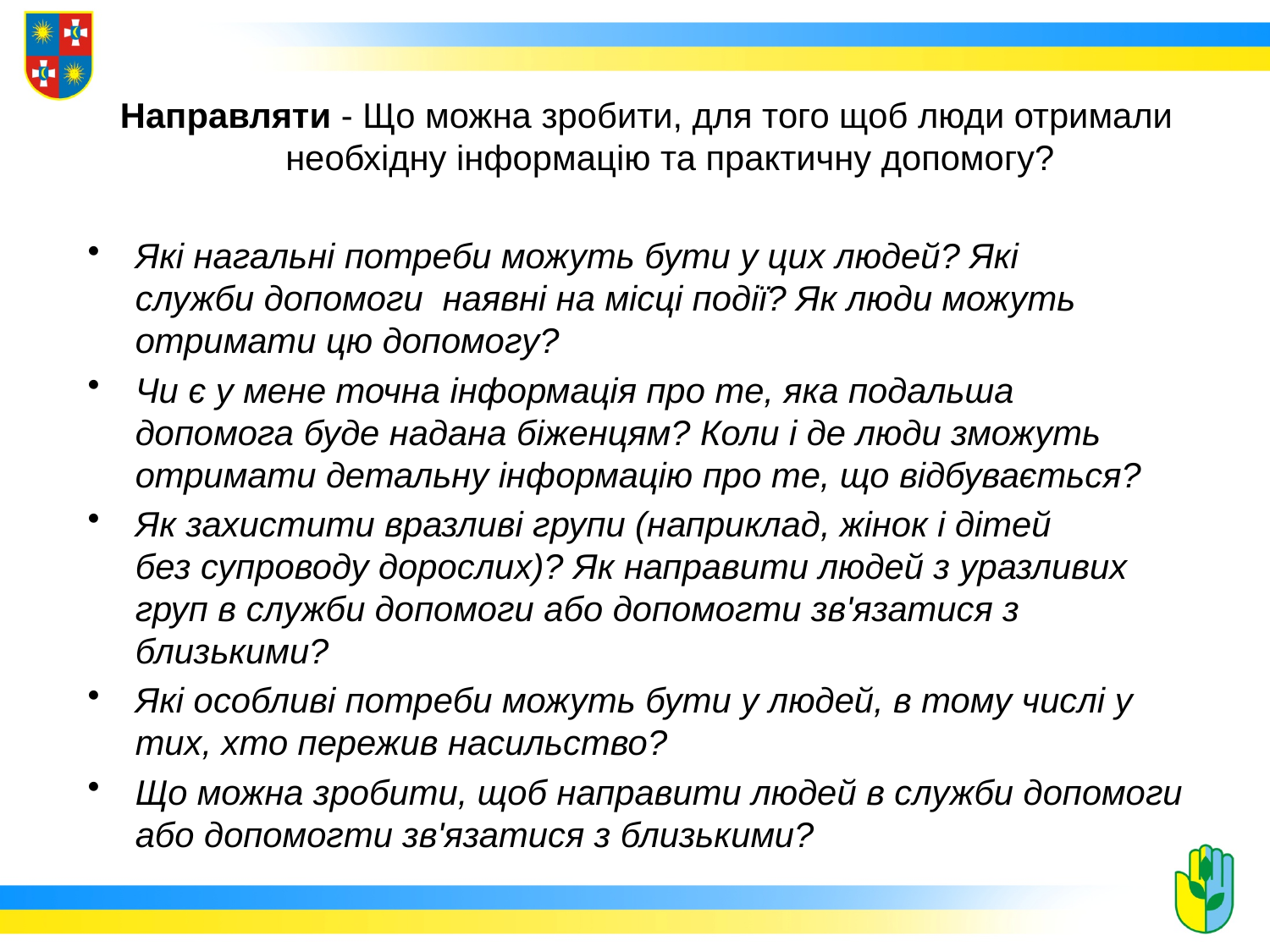

Направляти - Що можна зробити, для того щоб люди отримали необхідну інформацію та практичну допомогу?

Які нагальні потреби можуть бути у цих людей? Які служби допомоги  наявні на місці події? Як люди можуть отримати цю допомогу?
Чи є у мене точна інформація про те, яка подальша допомога буде надана біженцям? Коли і де люди зможуть отримати детальну інформацію про те, що відбувається?
Як захистити вразливі групи (наприклад, жінок і дітей без супроводу дорослих)? Як направити людей з уразливих груп в служби допомоги або допомогти зв'язатися з близькими?
Які особливі потреби можуть бути у людей, в тому числі у тих, хто пережив насильство?
Що можна зробити, щоб направити людей в служби допомоги або допомогти зв'язатися з близькими?